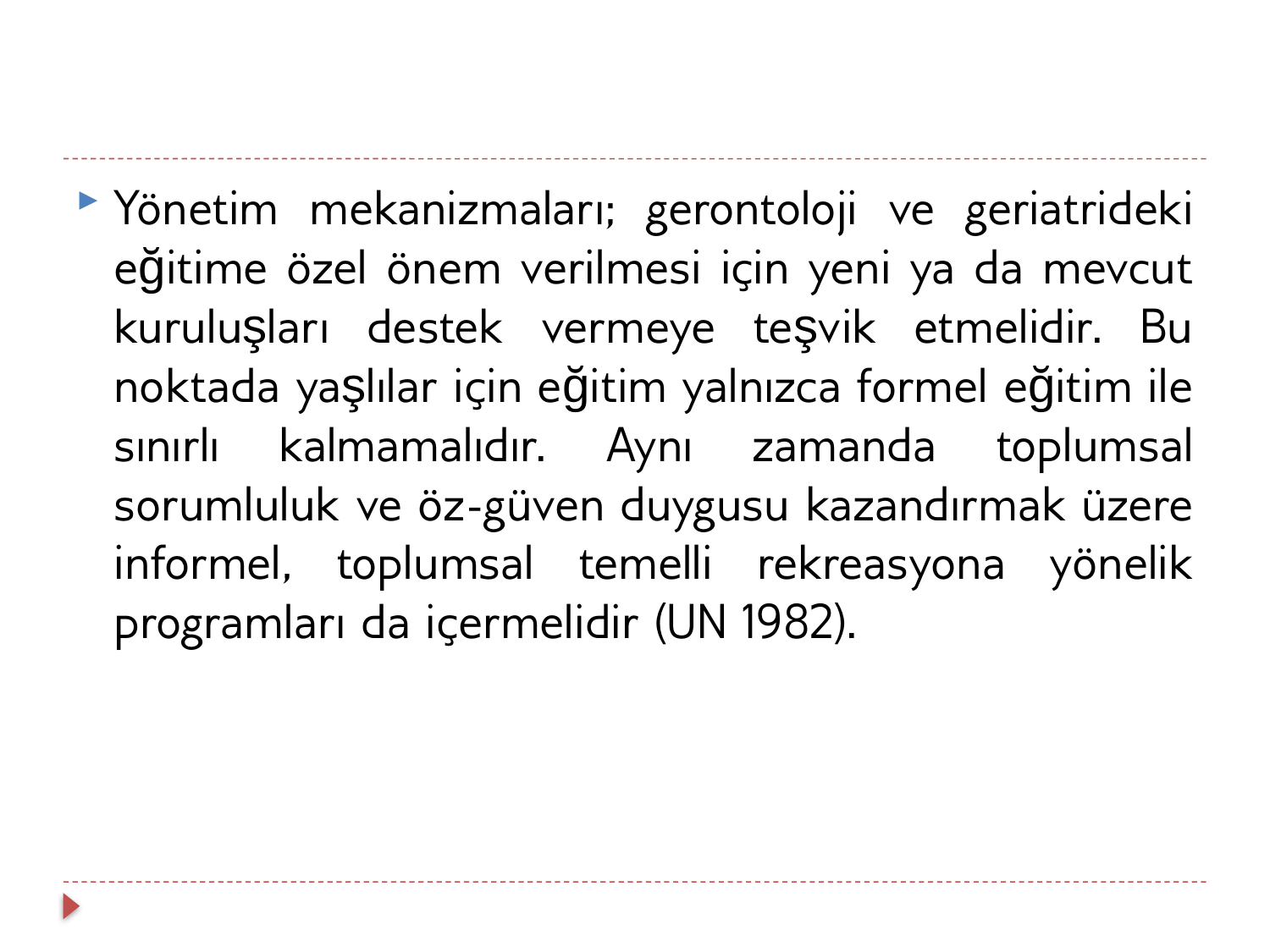

#
Yönetim mekanizmaları; gerontoloji ve geriatrideki eğitime özel önem verilmesi için yeni ya da mevcut kuruluşları destek vermeye teşvik etmelidir. Bu noktada yaşlılar için eğitim yalnızca formel eğitim ile sınırlı kalmamalıdır. Aynı zamanda toplumsal sorumluluk ve öz-güven duygusu kazandırmak üzere informel, toplumsal temelli rekreasyona yönelik programları da içermelidir (UN 1982).